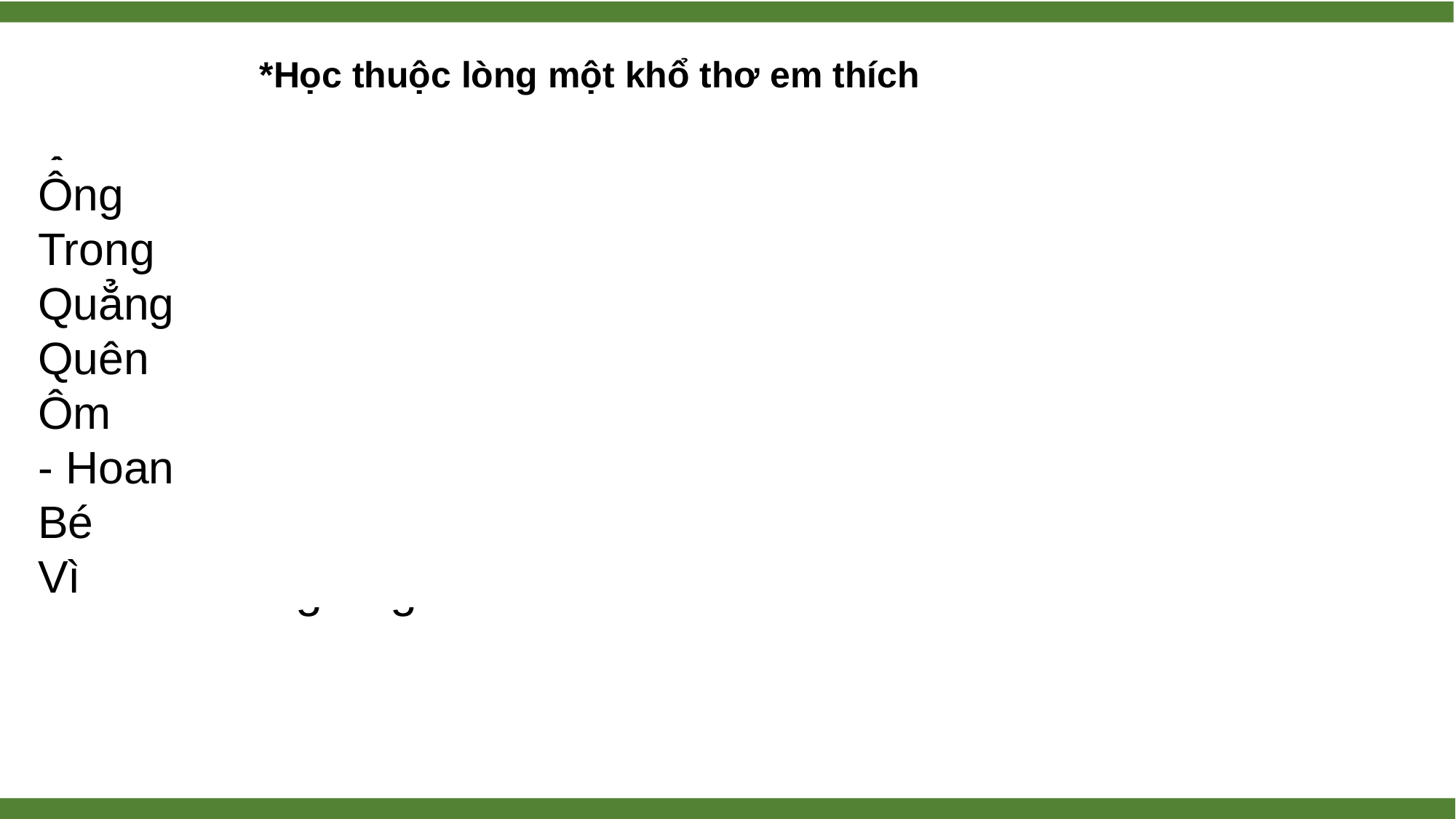

*Học thuộc lòng một khổ thơ em thích

Ông bước lên thềm
Trong lòng sung sướng
Quẳng gậy, cúi xuống
Quên cả đớn đau
Ôm cháu xoa đầu:
- Hoan hô thằng bé!
Bé thế mà khoẻ
Vì nó thương ông.”
Ông
Trong
Quẳng
Quên
Ôm
- Hoan
Bé
Vì